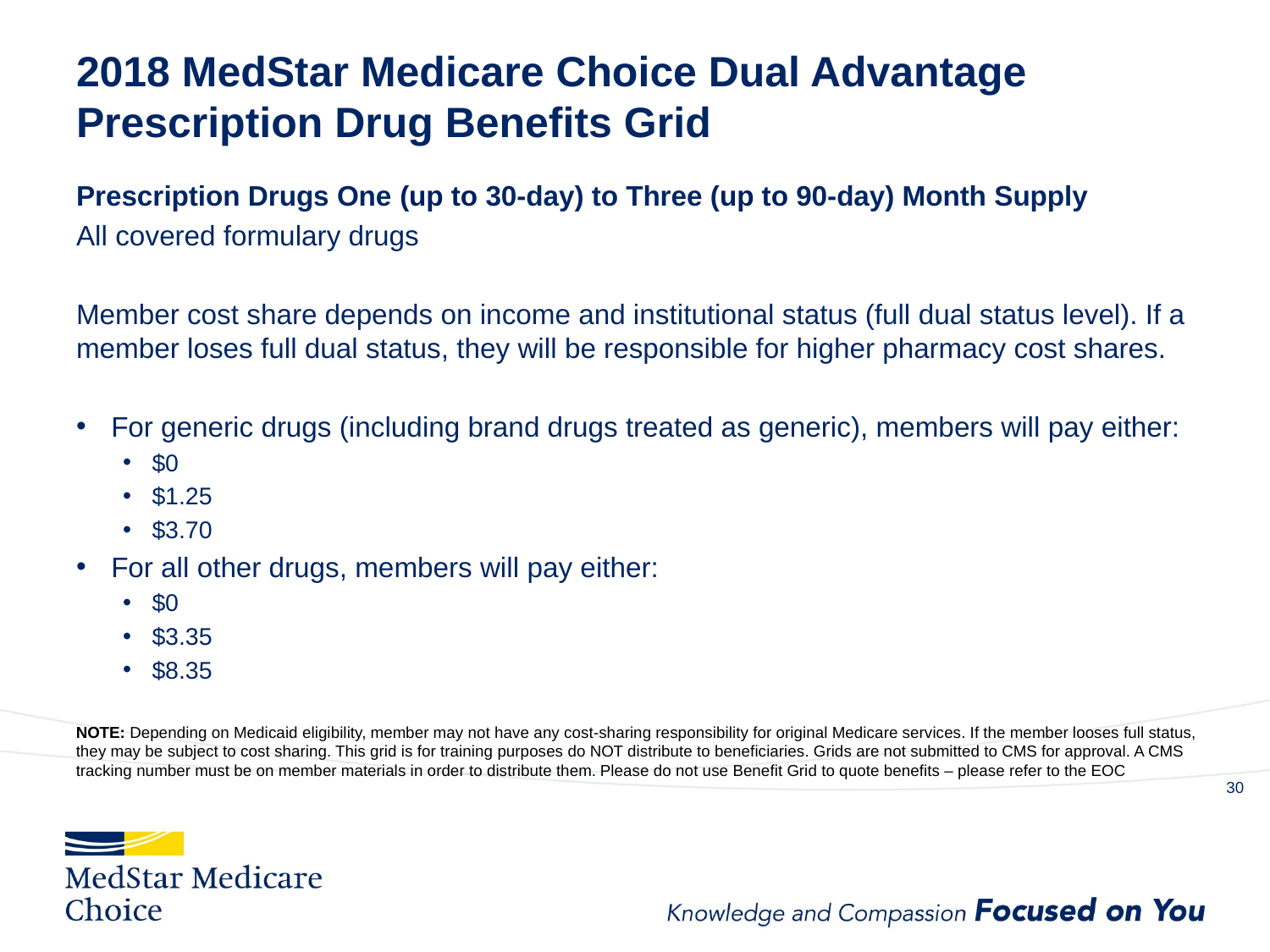

# 2018 MedStar Medicare Choice Dual Advantage Prescription Drug Benefits Grid
Prescription Drugs One (up to 30-day) to Three (up to 90-day) Month Supply
All covered formulary drugs

Member cost share depends on income and institutional status (full dual status level). If a member loses full dual status, they will be responsible for higher pharmacy cost shares.

For generic drugs (including brand drugs treated as generic), members will pay either:
$0
$1.25
$3.70
For all other drugs, members will pay either:
$0
$3.35
$8.35

NOTE: Depending on Medicaid eligibility, member may not have any cost-sharing responsibility for original Medicare services. If the member looses full status, they may be subject to cost sharing. This grid is for training purposes do NOT distribute to beneficiaries. Grids are not submitted to CMS for approval. A CMS tracking number must be on member materials in order to distribute them. Please do not use Benefit Grid to quote benefits – please refer to the EOC
30